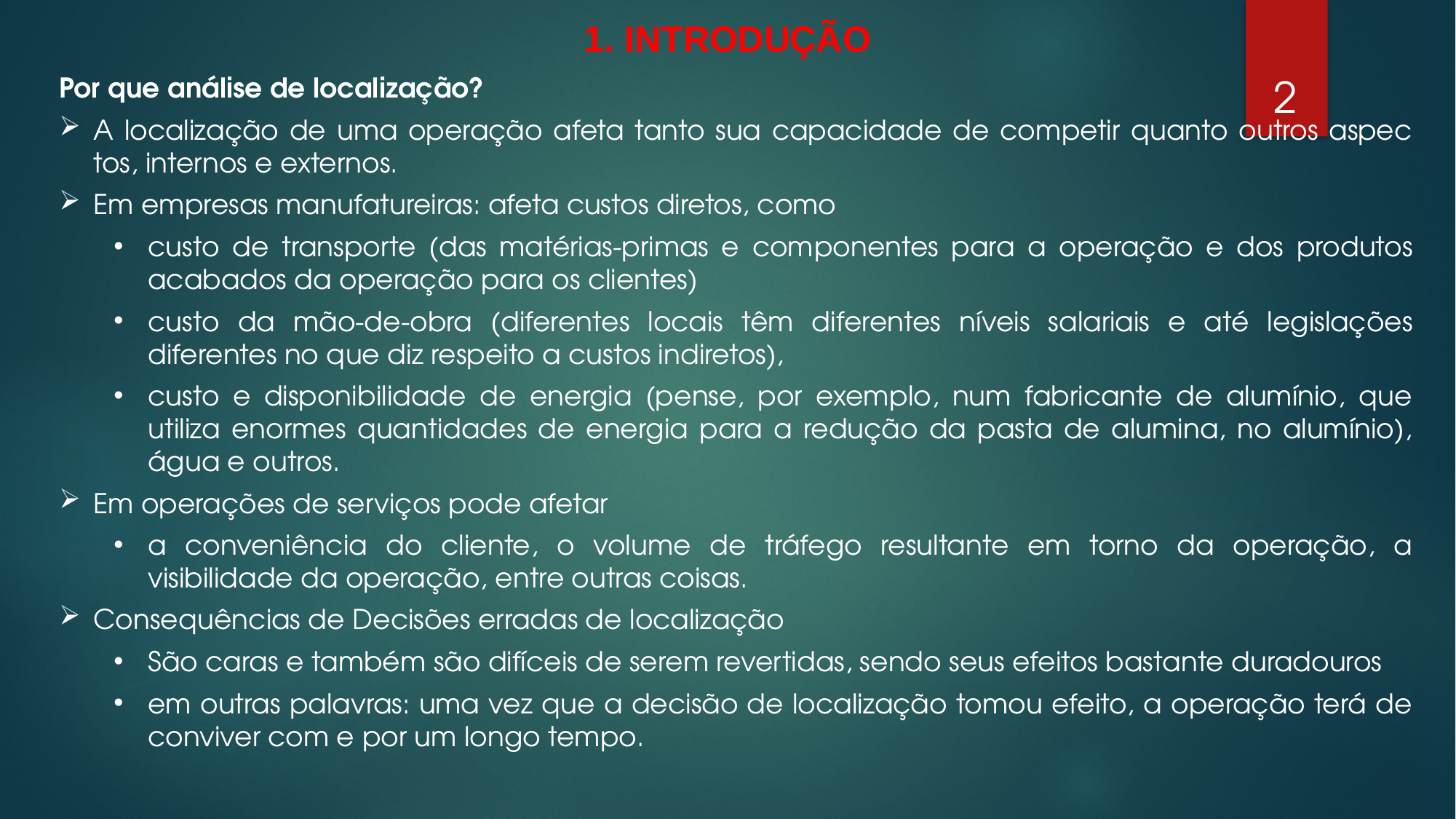

1. INTRODUÇÃO
2
Por que análise de localização?
A localização de uma operação afeta tanto sua capacidade de competir quanto outros aspec­tos, internos e externos.
Em empresas manufatureiras: afeta custos diretos, como
custo de transporte (das matérias-primas e com­ponentes para a operação e dos produtos acaba­dos da operação para os clientes)
custo da mão-de-obra (diferentes locais têm diferentes ní­veis salariais e até legislações diferentes no que diz respeito a custos indiretos),
custo e disponi­bilidade de energia (pense, por exemplo, num fabricante de alumínio, que utiliza enormes quantidades de energia para a redução da pasta de alumina, no alumínio), água e outros.
Em operações de serviços pode afetar
a conveniência do cliente, o volume de tráfego resultante em torno da operação, a visibilidade da operação, entre outras coisas.
Consequências de Decisões erradas de localização
São caras e também são difíceis de serem revertidas, sendo seus efeitos bastante duradouros
em outras palavras: uma vez que a decisão de localização tomou efeito, a operação terá de conviver com e por um longo tempo.